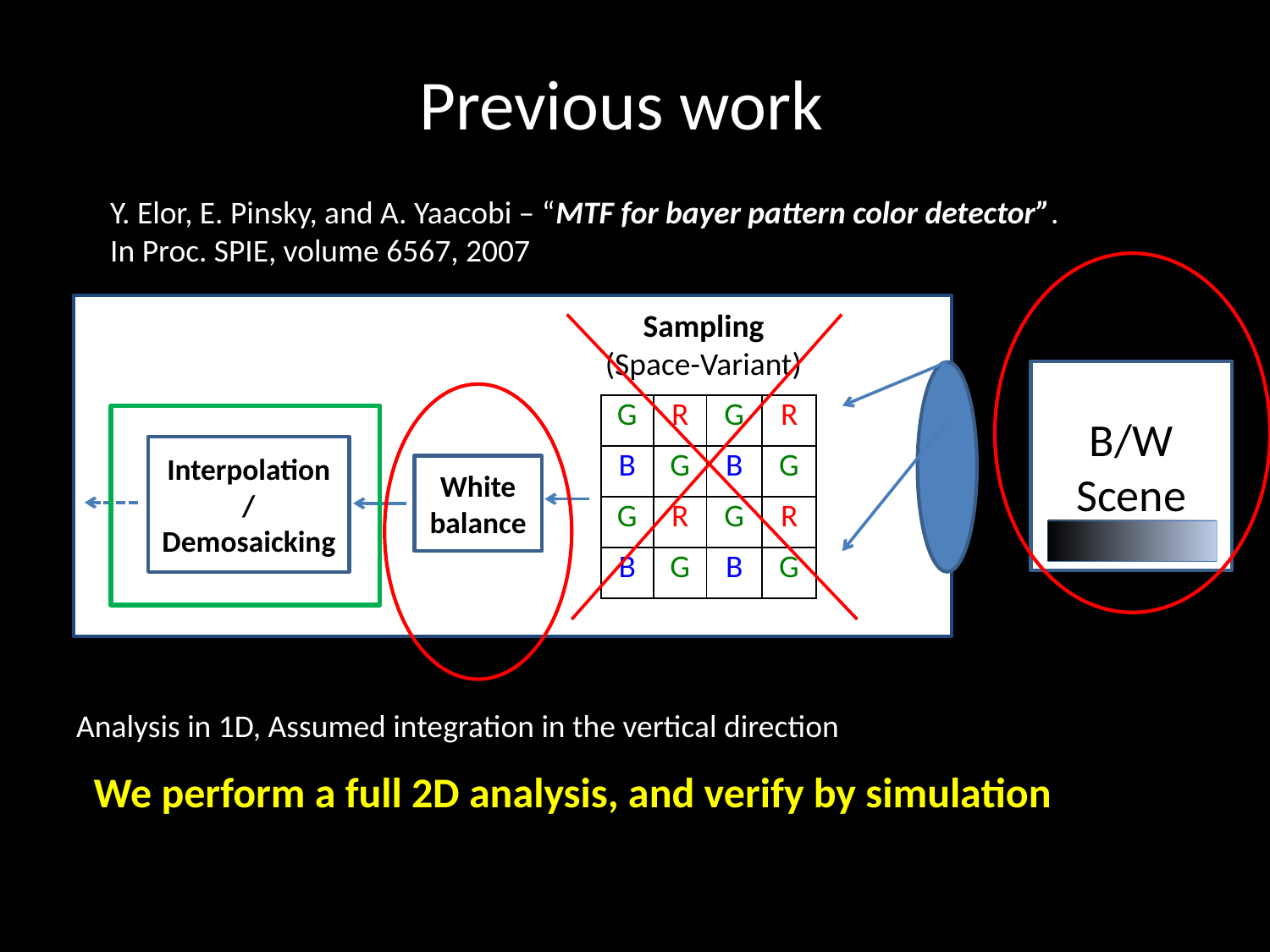

Previous work
Y. Elor, E. Pinsky, and A. Yaacobi – “MTF for bayer pattern color detector”.
In Proc. SPIE, volume 6567, 2007

Sampling
(Space-Variant)
B/W
Scene

| G | R | G | R |
| --- | --- | --- | --- |
| B | G | B | G |
| G | R | G | R |
| B | G | B | G |

Interpolation/ Demosaicking
White balance

Analysis in 1D, Assumed integration in the vertical direction
We perform a full 2D analysis, and verify by simulation